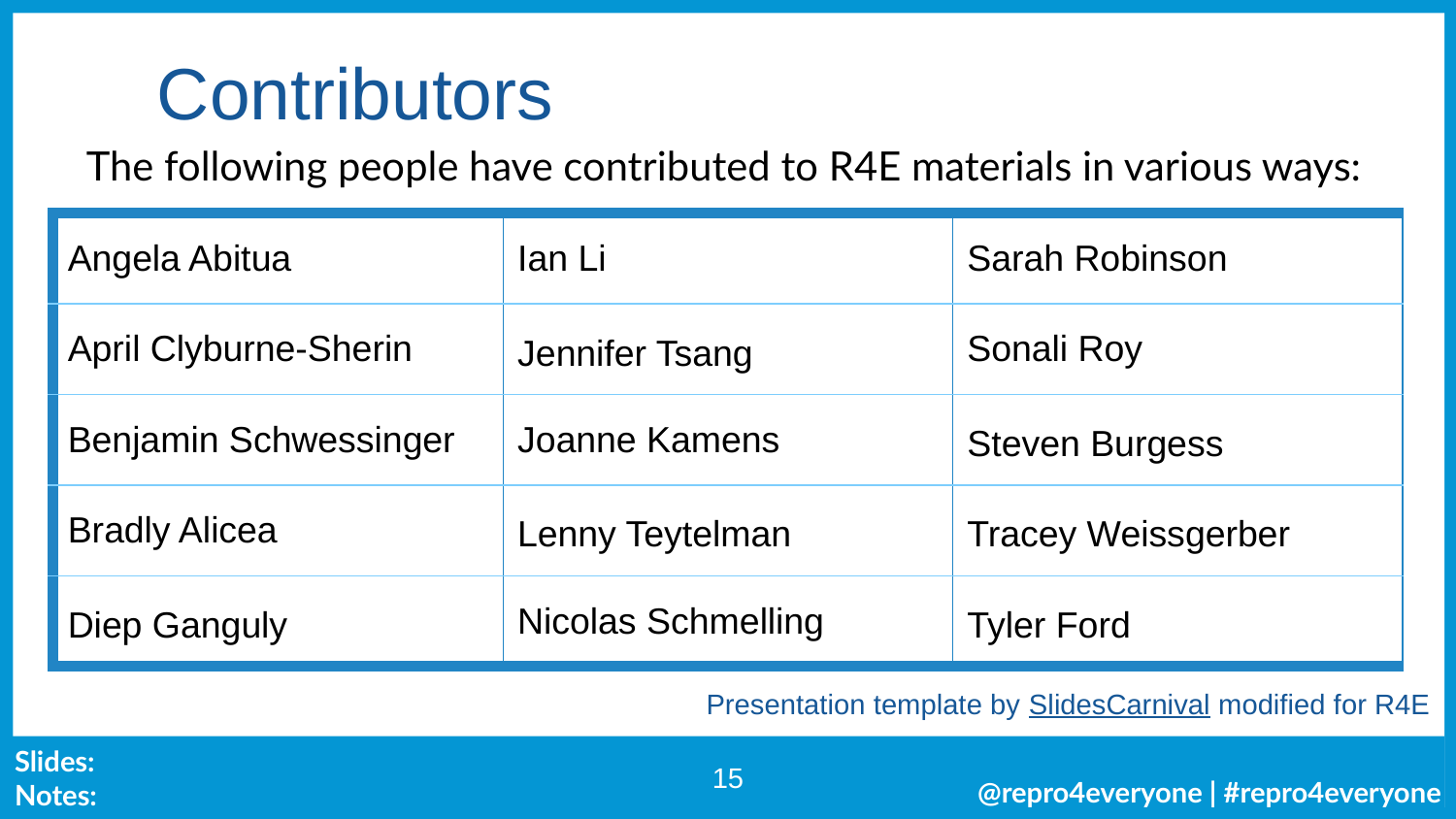

| Angela Abitua | Ian Li | Sarah Robinson |
| --- | --- | --- |
| April Clyburne-Sherin | Jennifer Tsang | Sonali Roy |
| Benjamin Schwessinger | Joanne Kamens | Steven Burgess |
| Bradly Alicea | Lenny Teytelman | Tracey Weissgerber |
| Diep Ganguly | Nicolas Schmelling | Tyler Ford |
Presentation template by SlidesCarnival modified for R4E

15